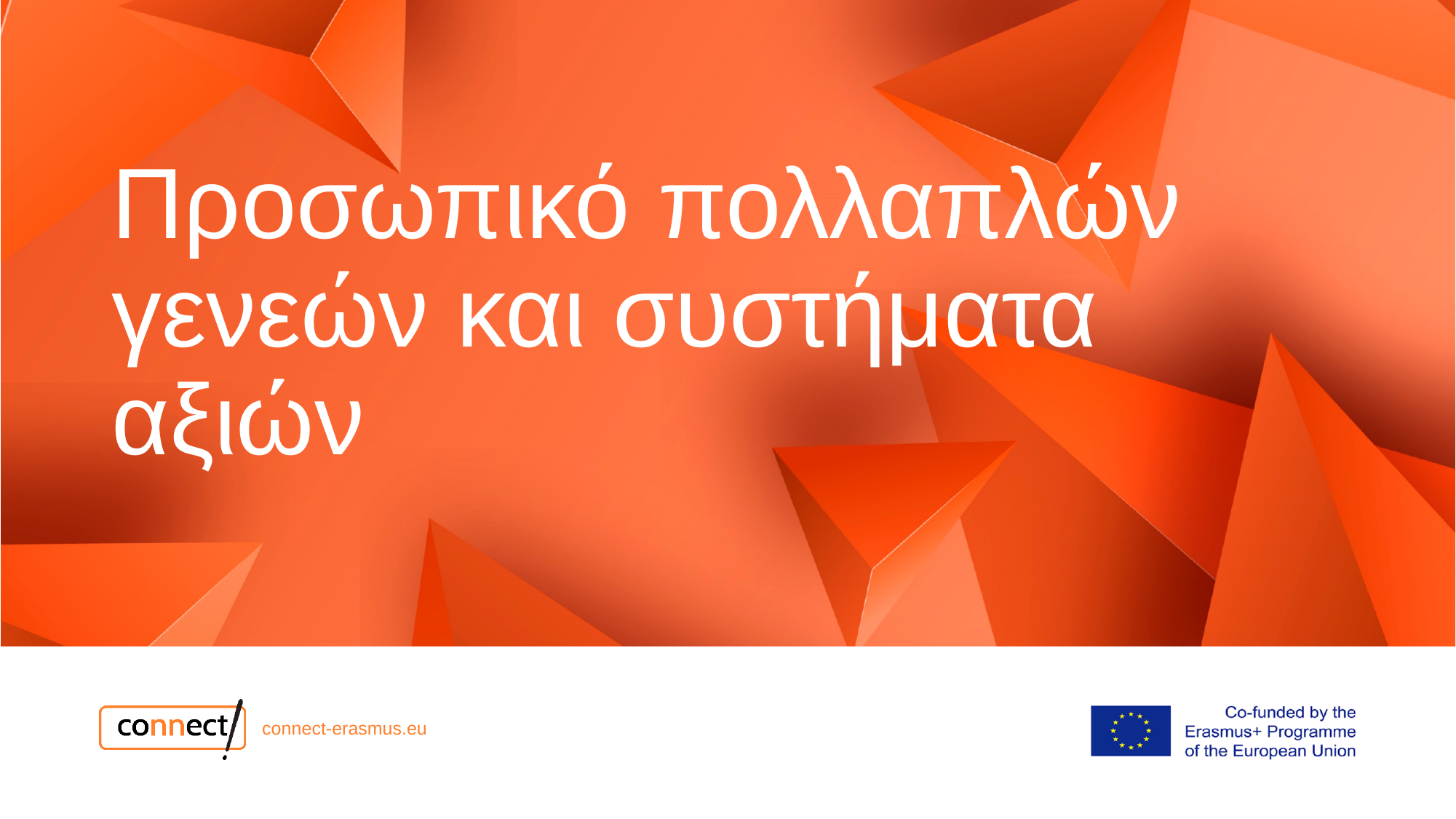

# Προσωπικό πολλαπλών γενεών και συστήματα αξιών
connect-erasmus.eu